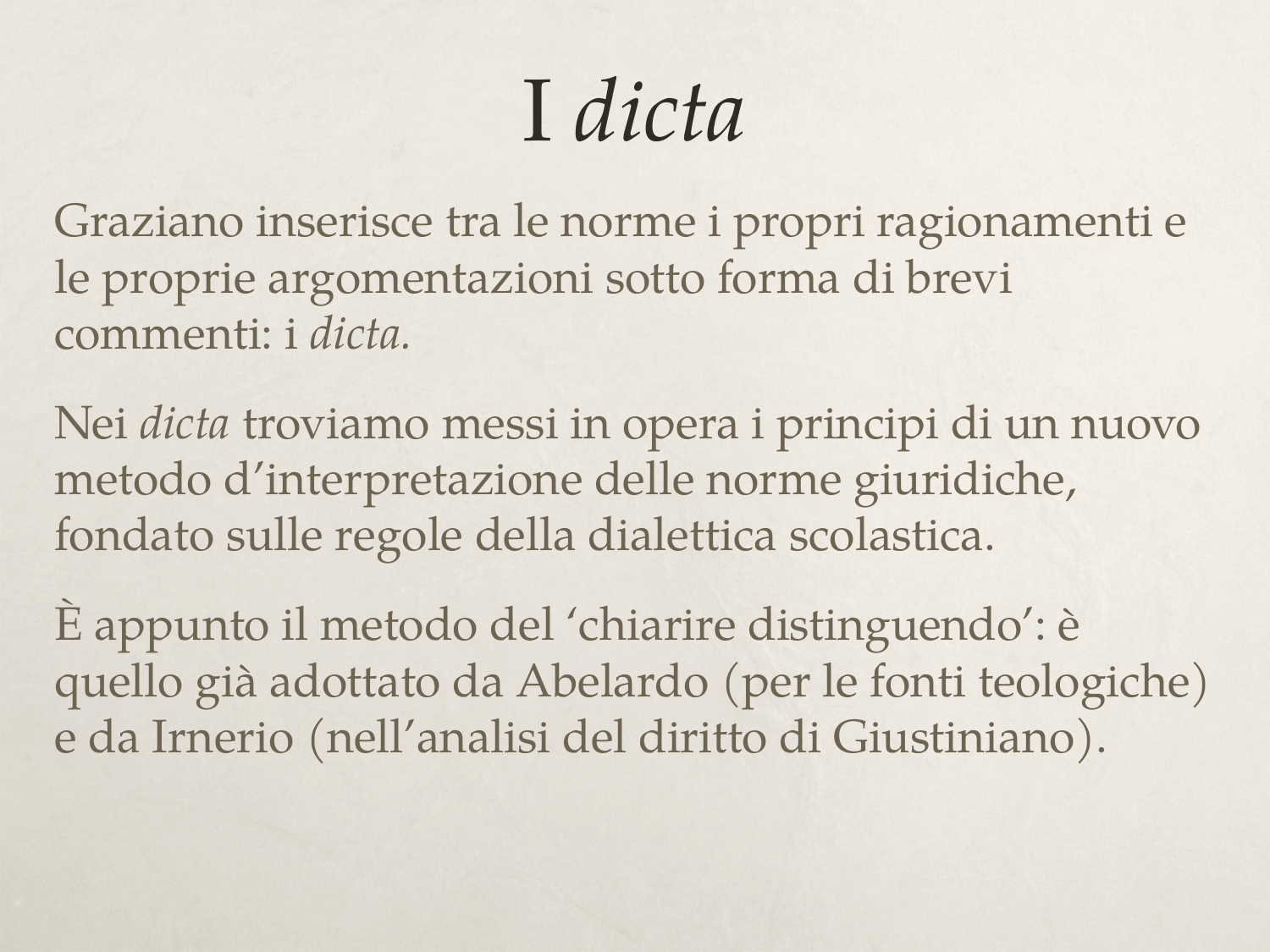

# I dicta
Graziano inserisce tra le norme i propri ragionamenti e le proprie argomentazioni sotto forma di brevi commenti: i dicta.
Nei dicta troviamo messi in opera i principi di un nuovo metodo d’interpretazione delle norme giuridiche, fondato sulle regole della dialettica scolastica.
È appunto il metodo del ‘chiarire distinguendo’: è quello già adottato da Abelardo (per le fonti teologiche) e da Irnerio (nell’analisi del diritto di Giustiniano).